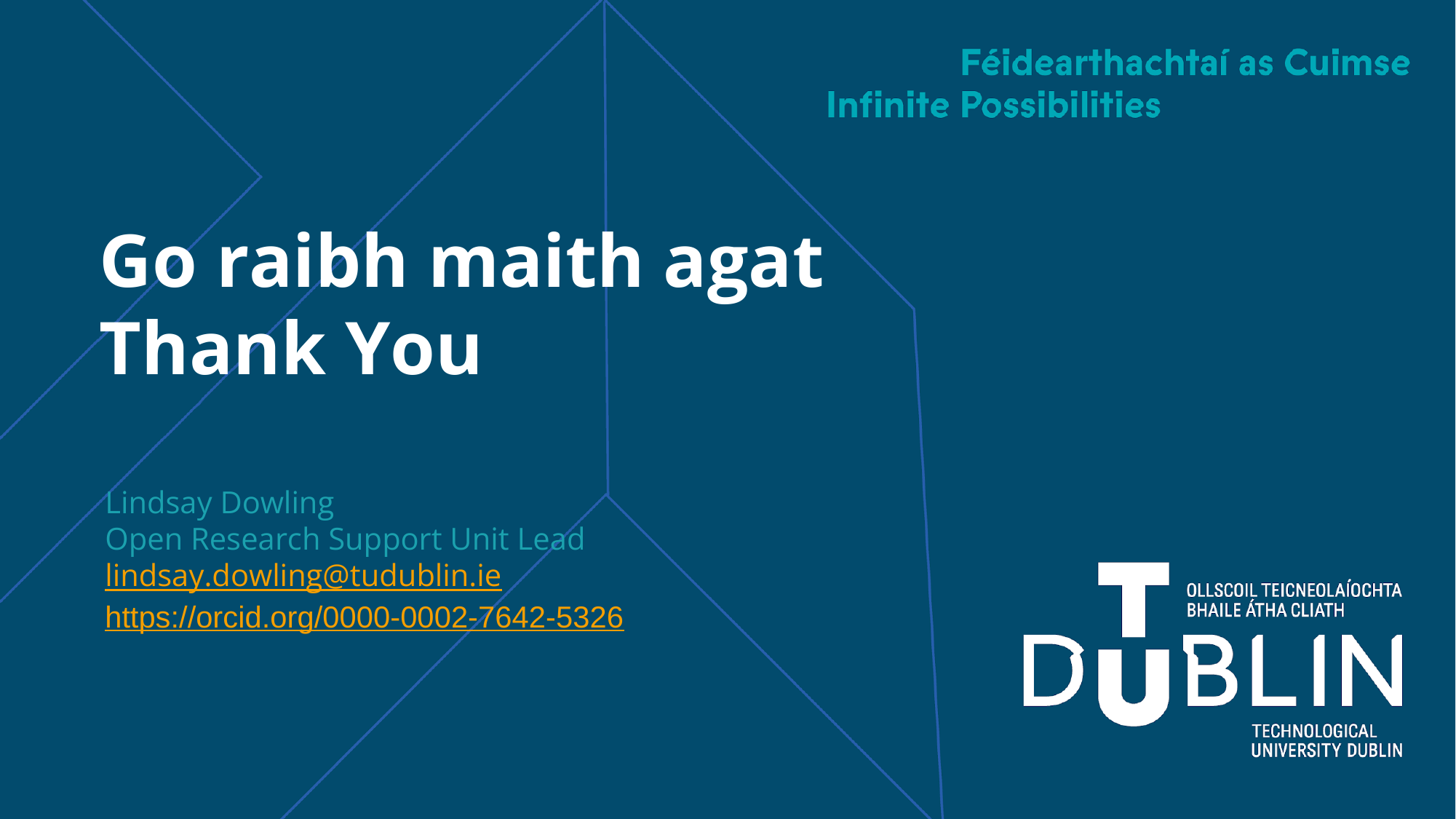

Go raibh maith agat
Thank You
Lindsay Dowling
Open Research Support Unit Lead
lindsay.dowling@tudublin.ie
https://orcid.org/0000-0002-7642-5326